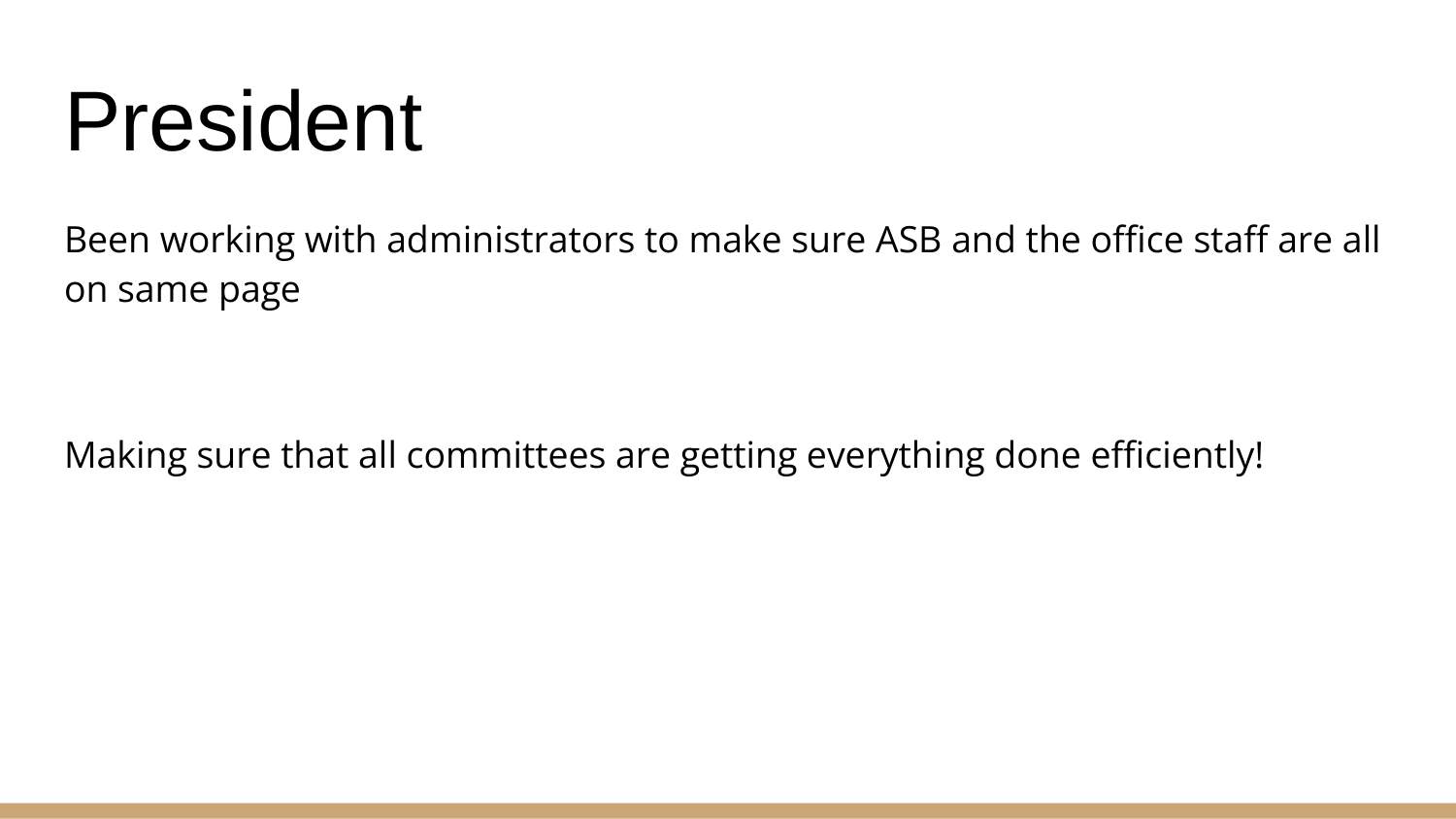

# President
Been working with administrators to make sure ASB and the office staff are all on same page

Making sure that all committees are getting everything done efficiently!